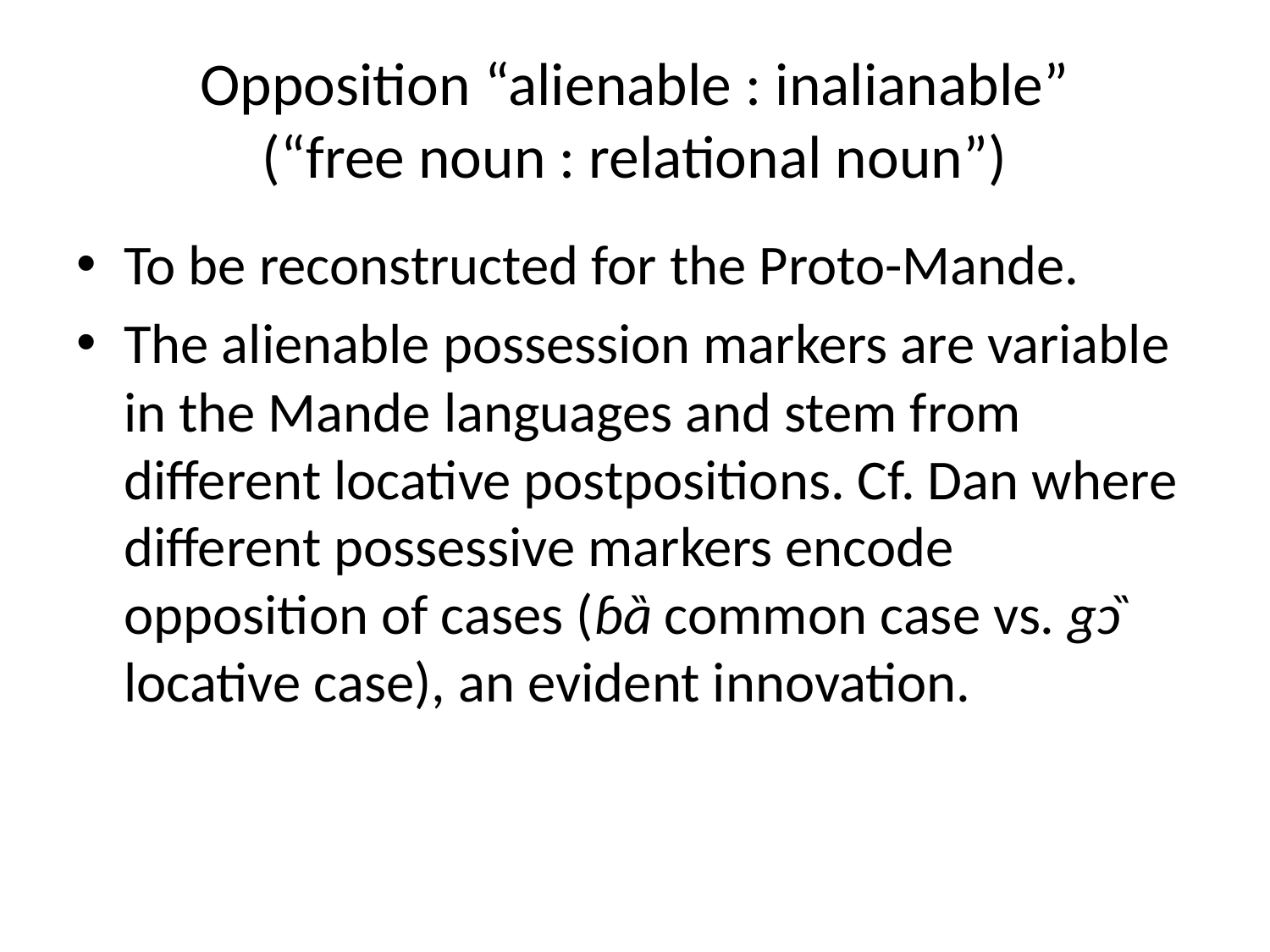

# Opposition “alienable : inalianable” (“free noun : relational noun”)
To be reconstructed for the Proto-Mande.
The alienable possession markers are variable in the Mande languages and stem from different locative postpositions. Cf. Dan where different possessive markers encode opposition of cases (ɓȁ common case vs. gɔ̏ locative case), an evident innovation.